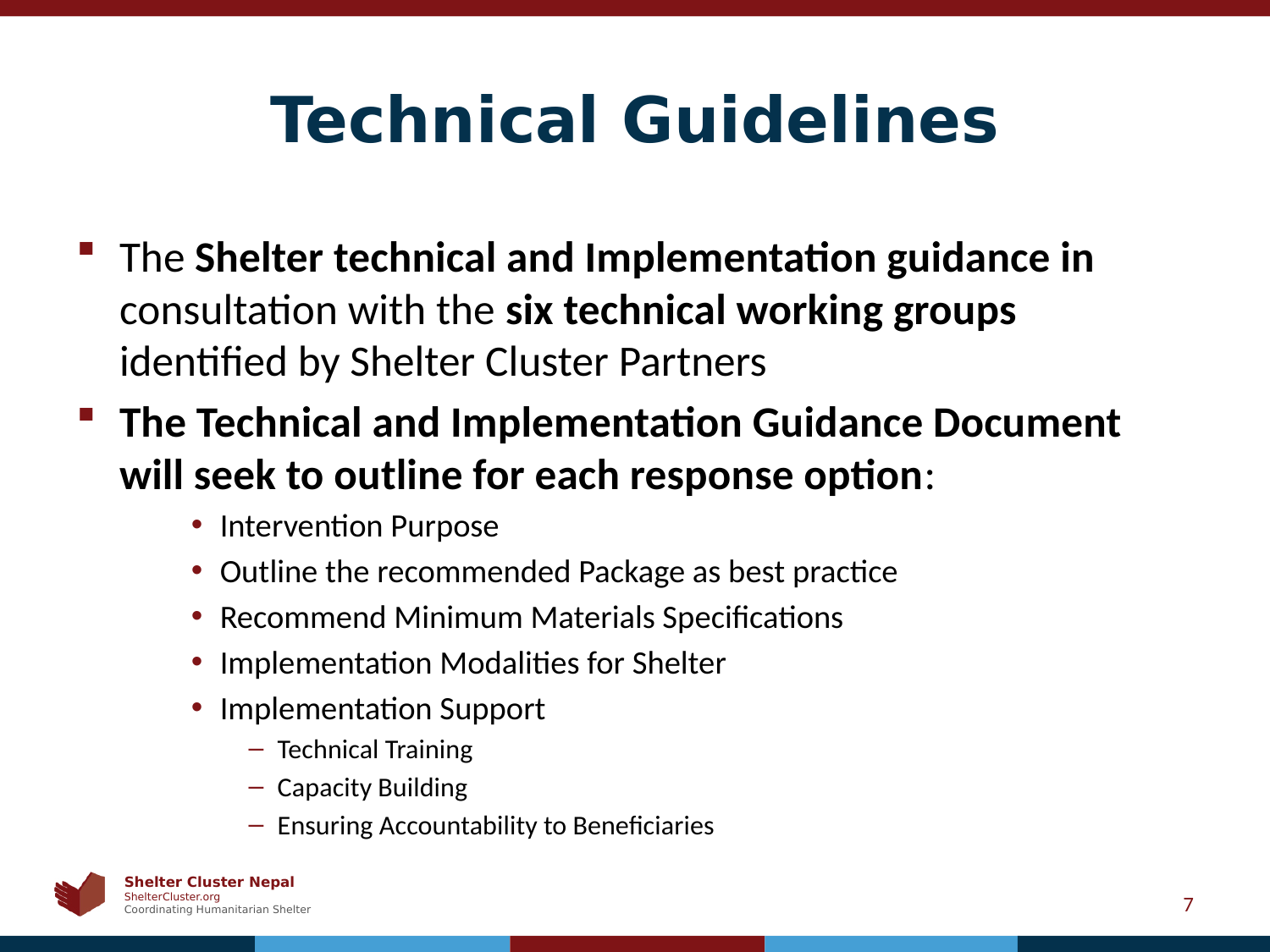

# Technical Guidelines
The Shelter technical and Implementation guidance in consultation with the six technical working groups identified by Shelter Cluster Partners
The Technical and Implementation Guidance Document will seek to outline for each response option:
Intervention Purpose
Outline the recommended Package as best practice
Recommend Minimum Materials Specifications
Implementation Modalities for Shelter
Implementation Support
Technical Training
Capacity Building
Ensuring Accountability to Beneficiaries

7